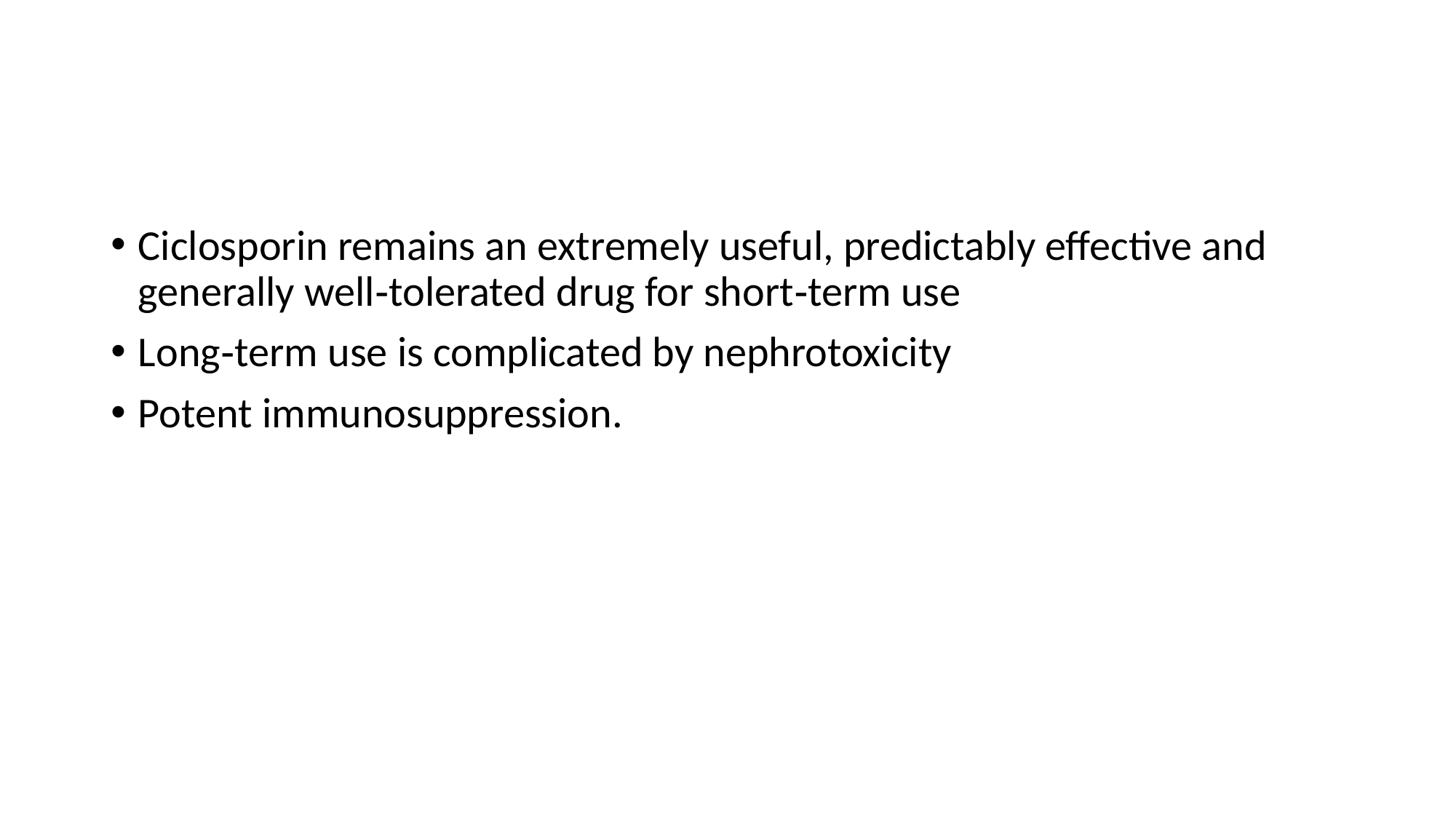

#
Ciclosporin remains an extremely useful, predictably effective and generally well‐tolerated drug for short‐term use
Long‐term use is complicated by nephrotoxicity
Potent immunosuppression.